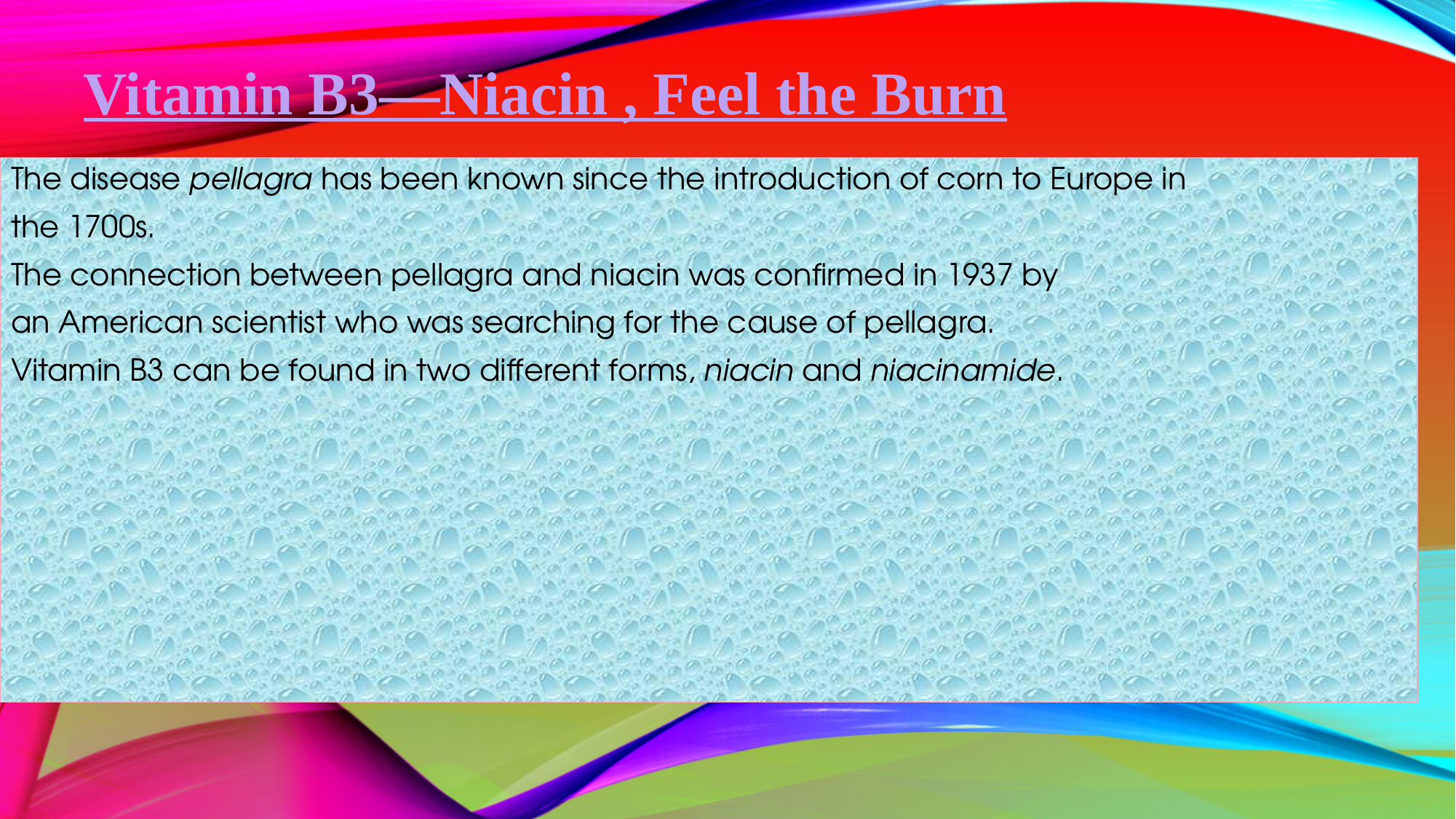

# Vitamin B3—Niacin , Feel the Burn
The disease pellagra has been known since the introduction of corn to Europe in
the 1700s.
The connection between pellagra and niacin was confirmed in 1937 by
an American scientist who was searching for the cause of pellagra.
Vitamin B3 can be found in two different forms, niacin and niacinamide.